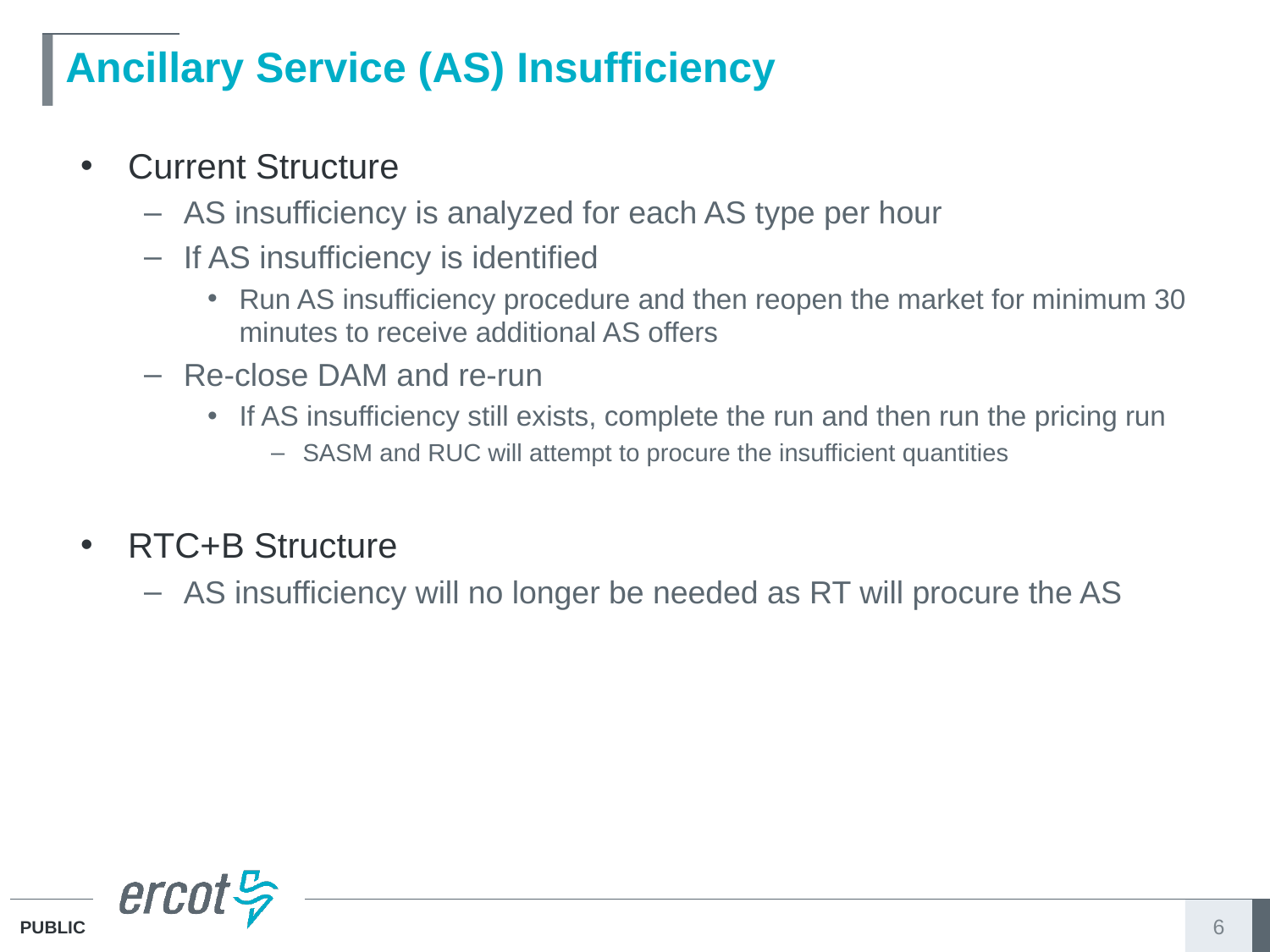

# Ancillary Service (AS) Insufficiency
Current Structure
AS insufficiency is analyzed for each AS type per hour
If AS insufficiency is identified
Run AS insufficiency procedure and then reopen the market for minimum 30 minutes to receive additional AS offers
Re-close DAM and re-run
If AS insufficiency still exists, complete the run and then run the pricing run
SASM and RUC will attempt to procure the insufficient quantities

RTC+B Structure
AS insufficiency will no longer be needed as RT will procure the AS

6